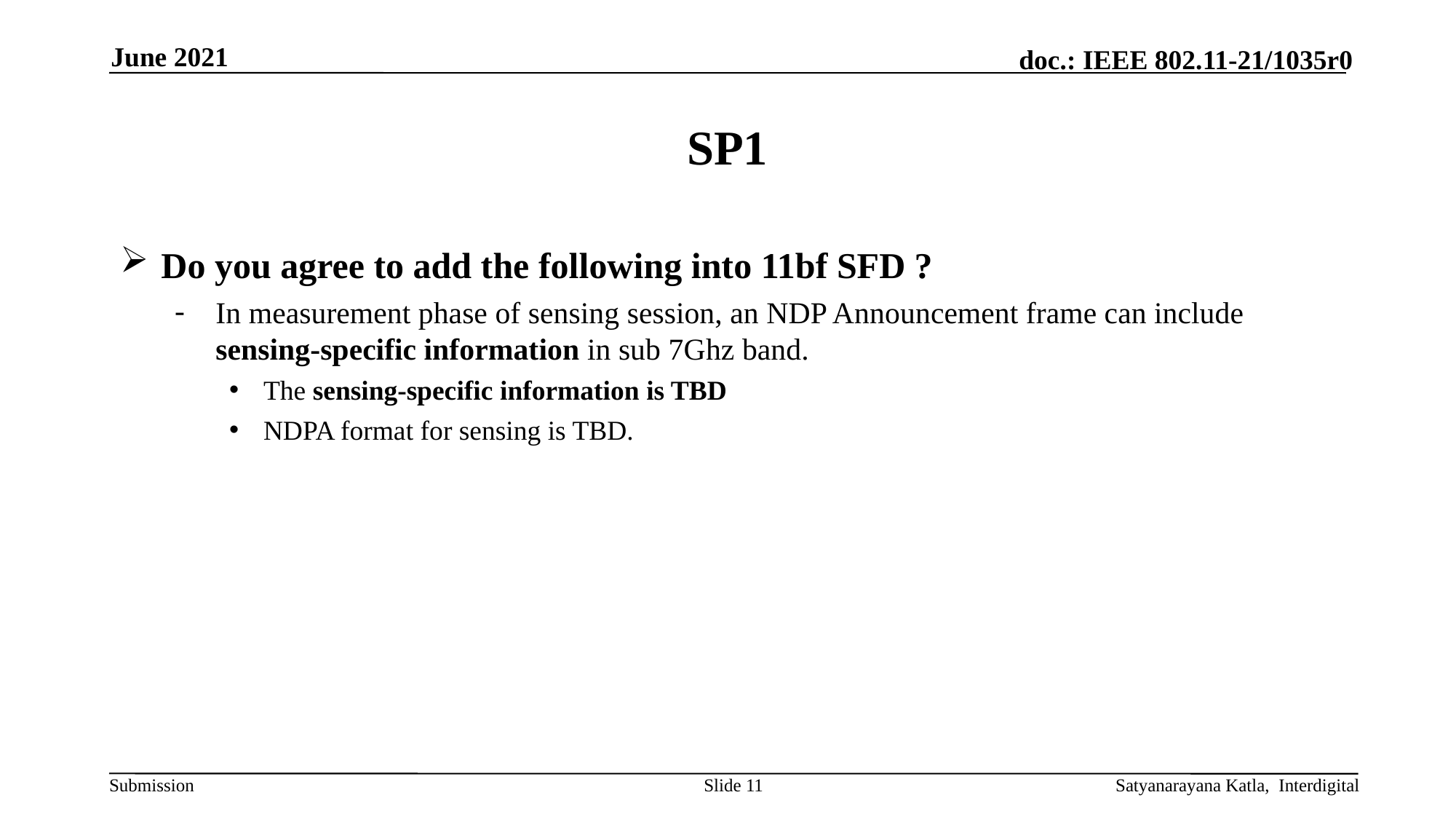

June 2021
# SP1
Do you agree to add the following into 11bf SFD ?
In measurement phase of sensing session, an NDP Announcement frame can include sensing-specific information in sub 7Ghz band.
The sensing-specific information is TBD
NDPA format for sensing is TBD.

Slide 11
Satyanarayana Katla,  Interdigital